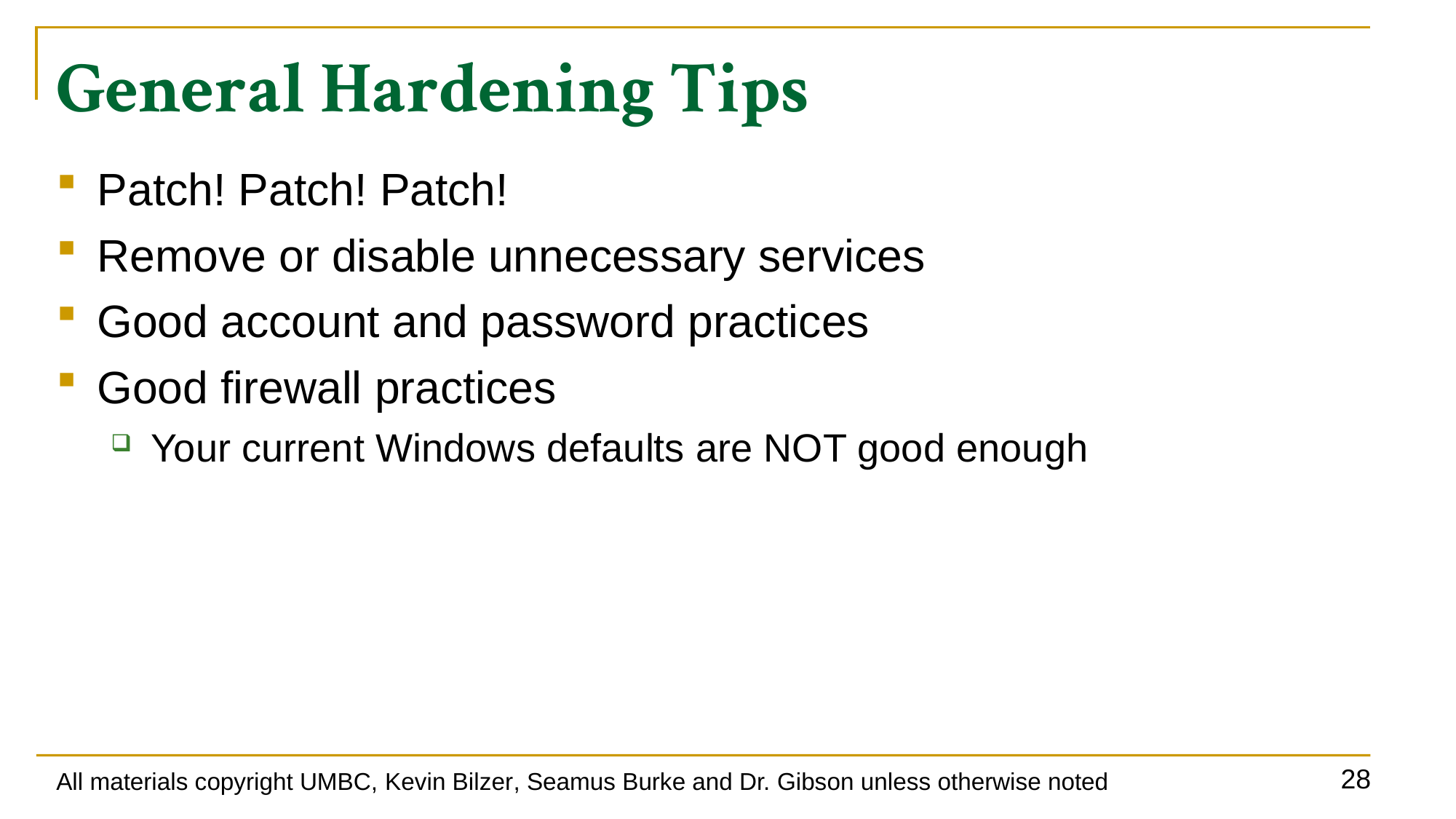

# General Hardening Tips
Patch! Patch! Patch!
Remove or disable unnecessary services
Good account and password practices
Good firewall practices
Your current Windows defaults are NOT good enough